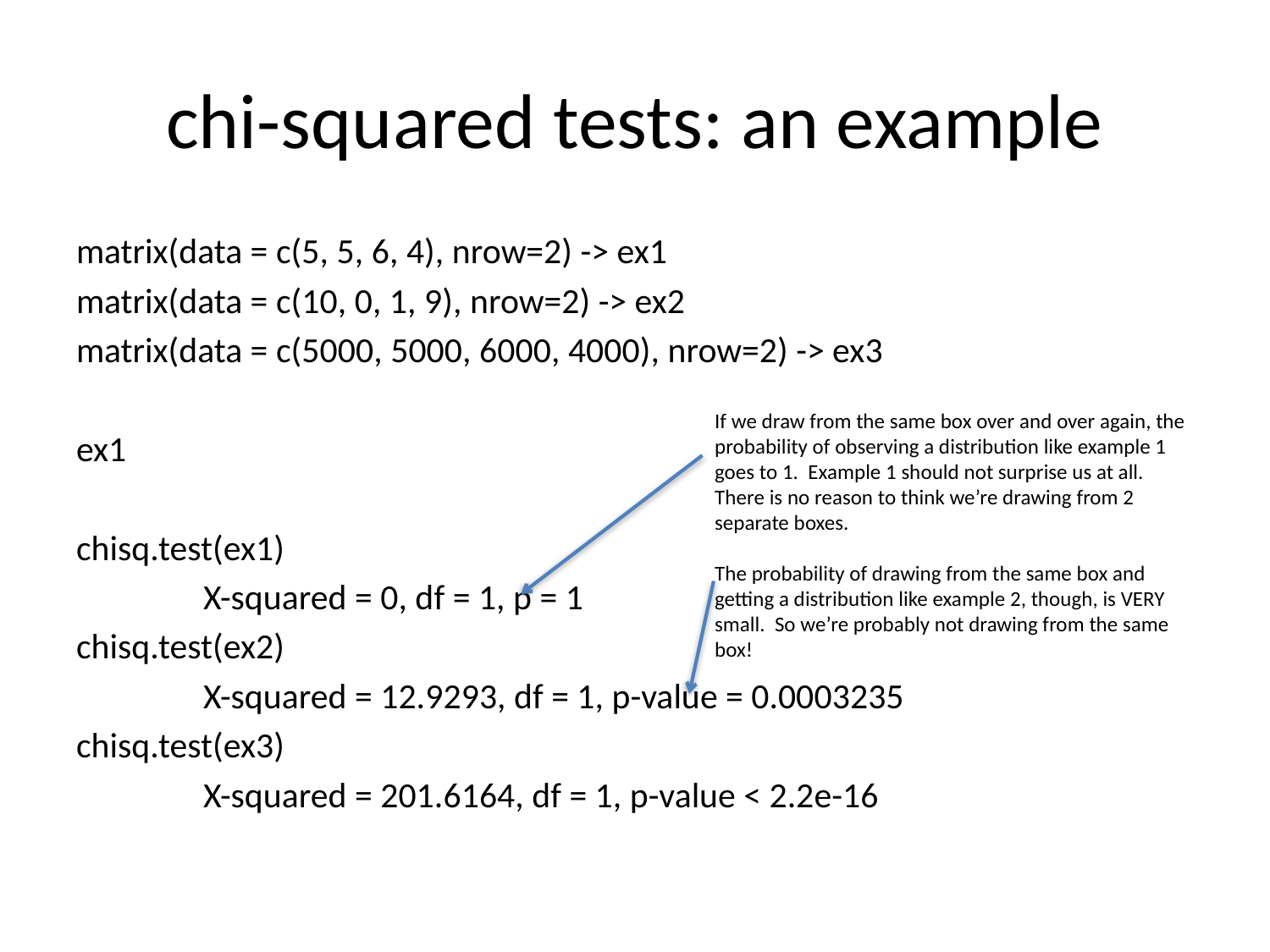

# chi-squared tests: an example
matrix(data = c(5, 5, 6, 4), nrow=2) -> ex1
matrix(data = c(10, 0, 1, 9), nrow=2) -> ex2
matrix(data = c(5000, 5000, 6000, 4000), nrow=2) -> ex3

ex1

chisq.test(ex1)
	X-squared = 0, df = 1, p = 1
chisq.test(ex2)
	X-squared = 12.9293, df = 1, p-value = 0.0003235
chisq.test(ex3)
	X-squared = 201.6164, df = 1, p-value < 2.2e-16
If we draw from the same box over and over again, the probability of observing a distribution like example 1 goes to 1.  Example 1 should not surprise us at all.  There is no reason to think we’re drawing from 2 separate boxes.

The probability of drawing from the same box and getting a distribution like example 2, though, is VERY small.  So we’re probably not drawing from the same box!